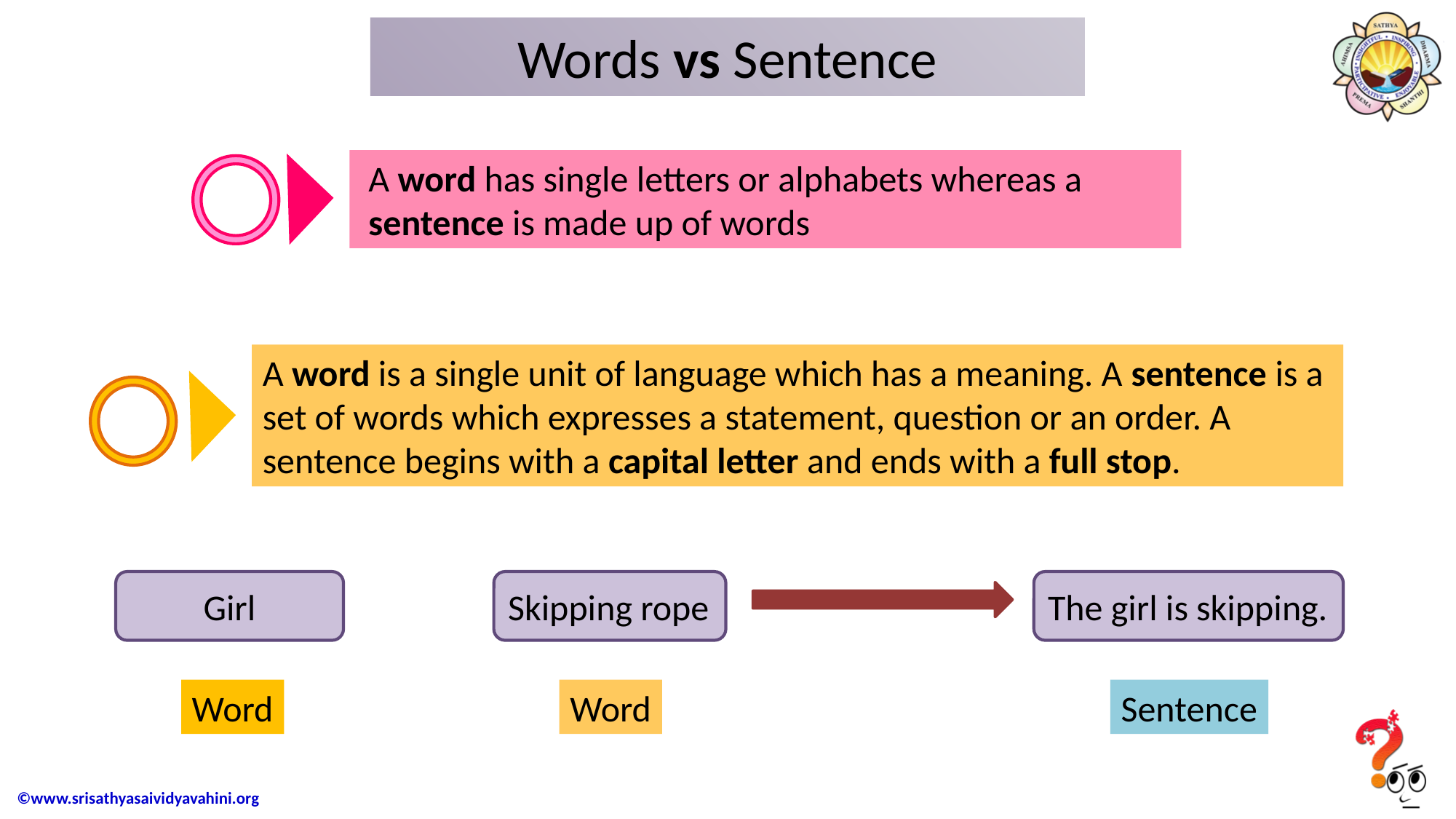

# Words vs Sentence
 A word has single letters or alphabets whereas a
 sentence is made up of words

A word is a single unit of language which has a meaning. A sentence is a set of words which expresses a statement, question or an order. A sentence begins with a capital letter and ends with a full stop.

Girl
Skipping rope
The girl is skipping.

Word
Word
Sentence